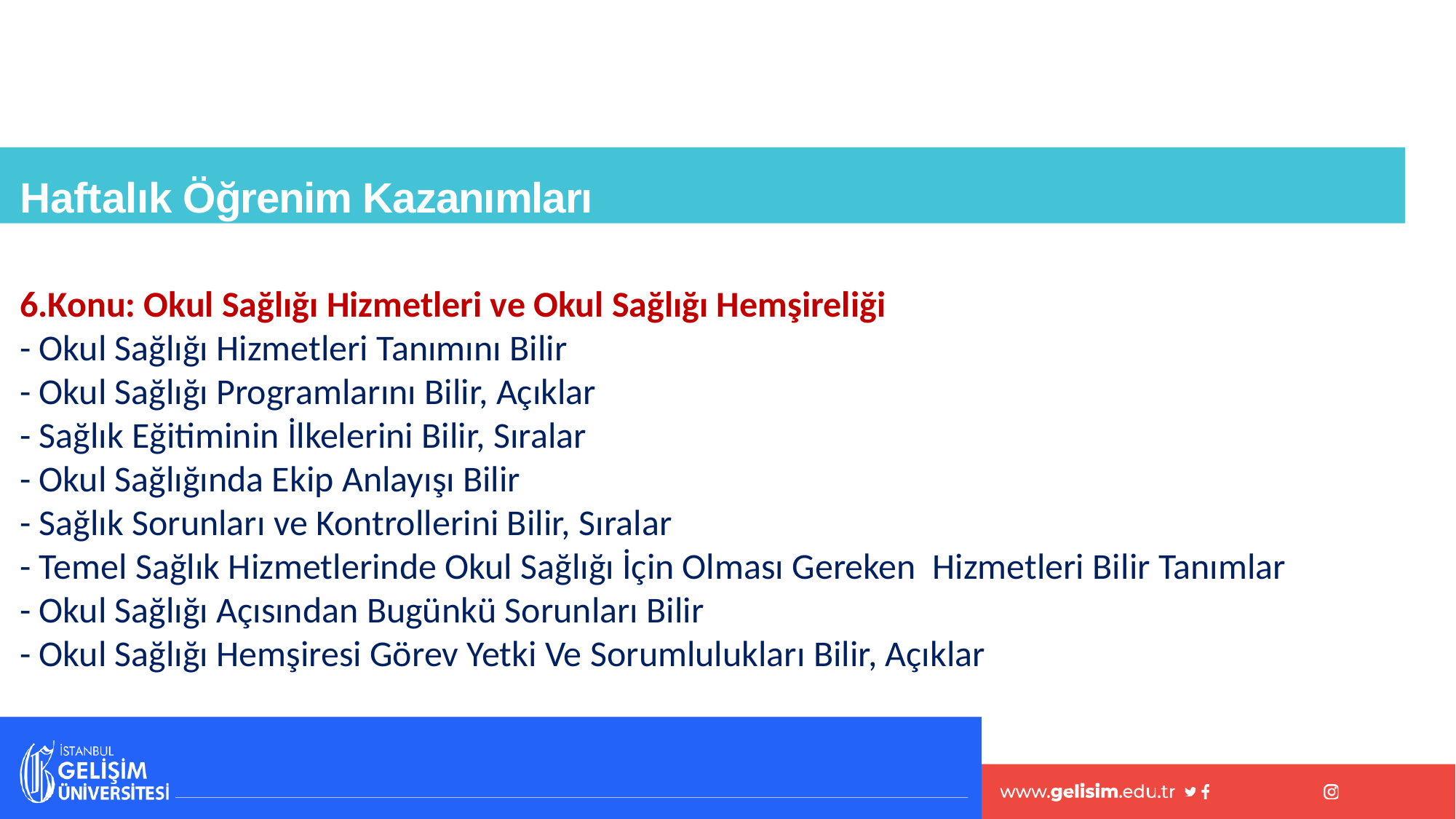

Haftalık Öğrenim Kazanımları

# 6.Konu: Okul Sağlığı Hizmetleri ve Okul Sağlığı Hemşireliği - Okul Sağlığı Hizmetleri Tanımını Bilir - Okul Sağlığı Programlarını Bilir, Açıklar - Sağlık Eğitiminin İlkelerini Bilir, Sıralar - Okul Sağlığında Ekip Anlayışı Bilir - Sağlık Sorunları ve Kontrollerini Bilir, Sıralar - Temel Sağlık Hizmetlerinde Okul Sağlığı İçin Olması Gereken  Hizmetleri Bilir Tanımlar - Okul Sağlığı Açısından Bugünkü Sorunları Bilir - Okul Sağlığı Hemşiresi Görev Yetki Ve Sorumlulukları Bilir, Açıklar

18